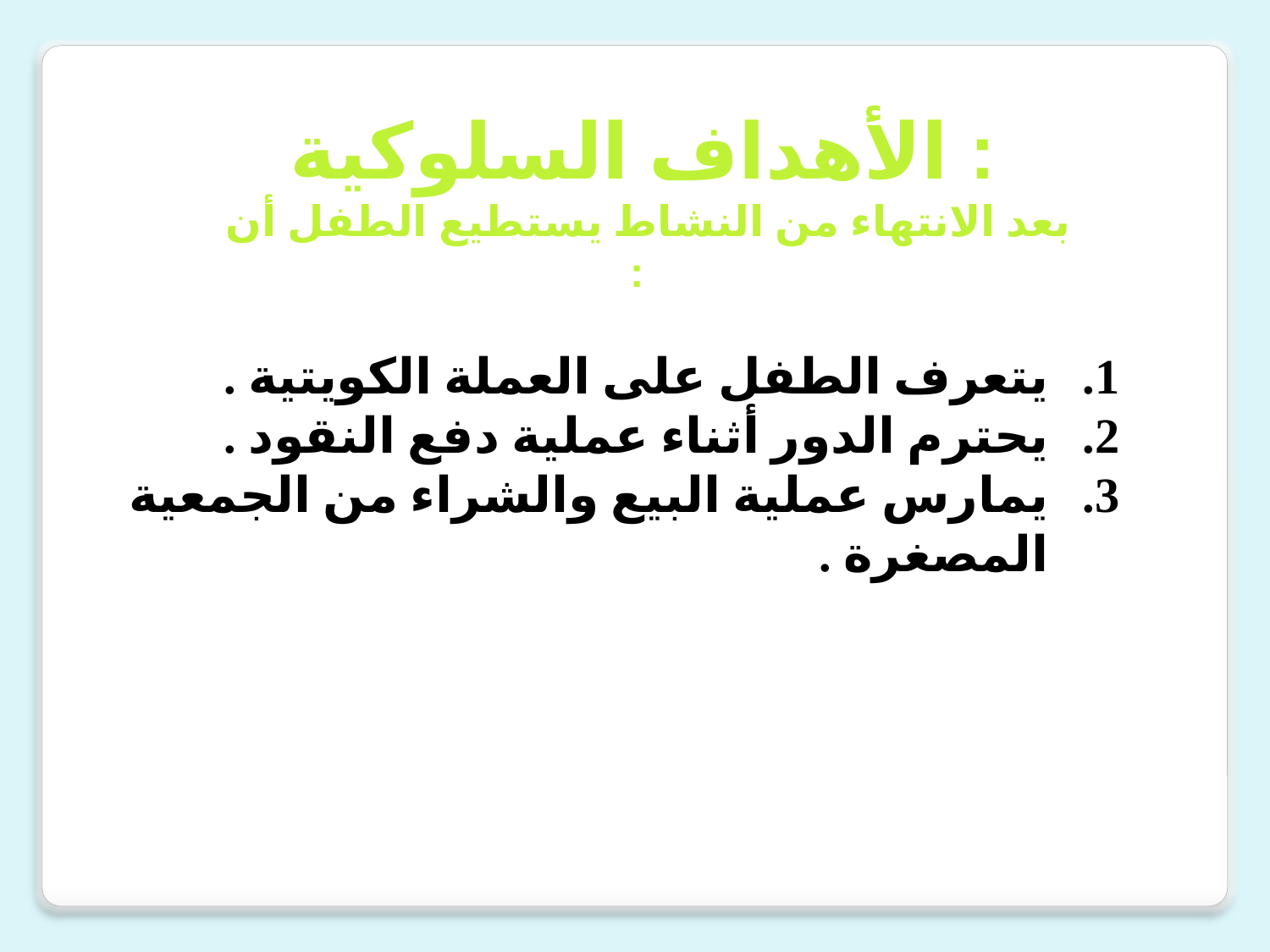

الأهداف السلوكية :
 بعد الانتهاء من النشاط يستطيع الطفل أن :

يتعرف الطفل على العملة الكويتية .
يحترم الدور أثناء عملية دفع النقود .
يمارس عملية البيع والشراء من الجمعية المصغرة .